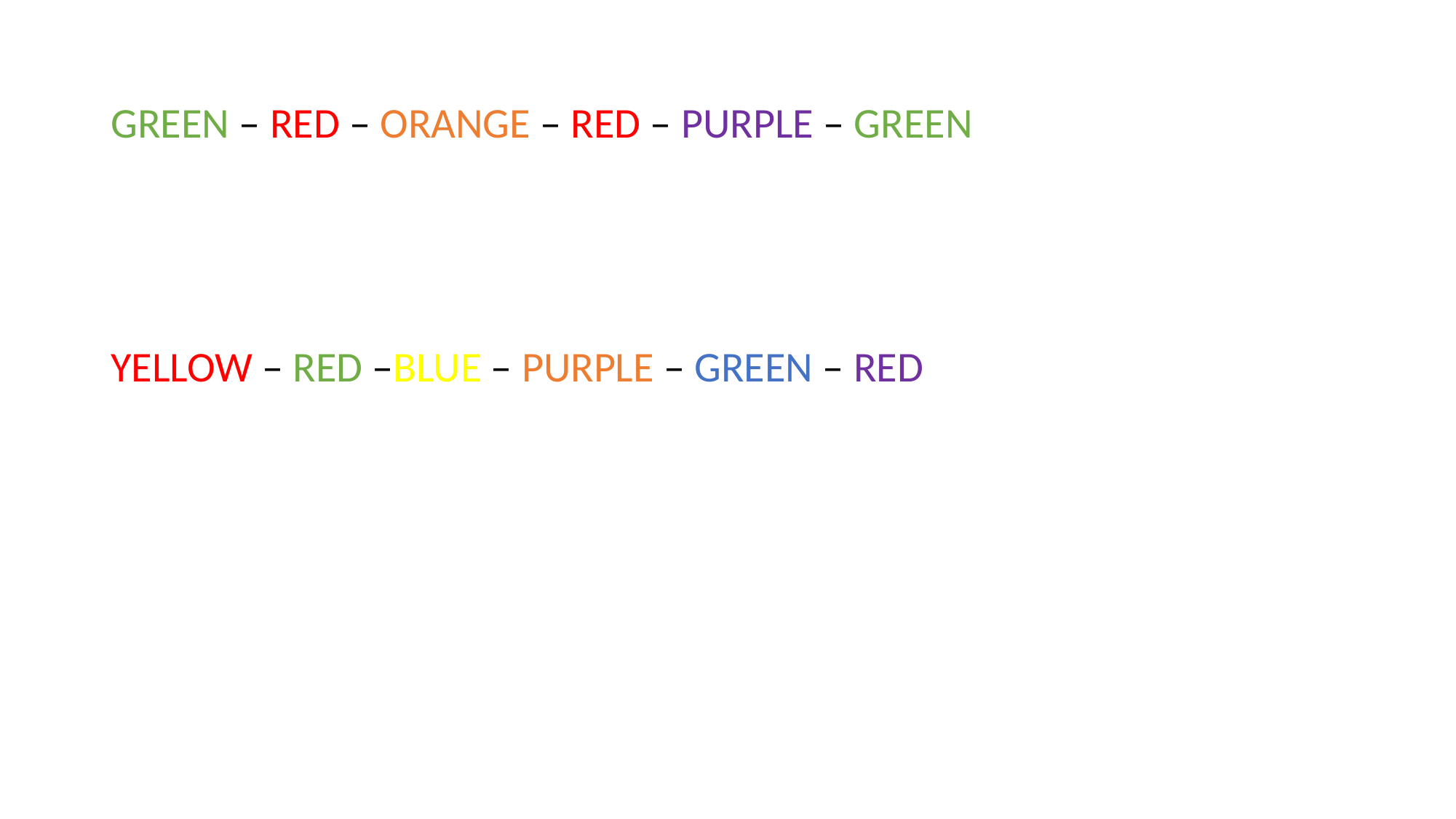

GREEN – RED – ORANGE – RED – PURPLE – GREEN

YELLOW – RED –BLUE – PURPLE – GREEN – RED